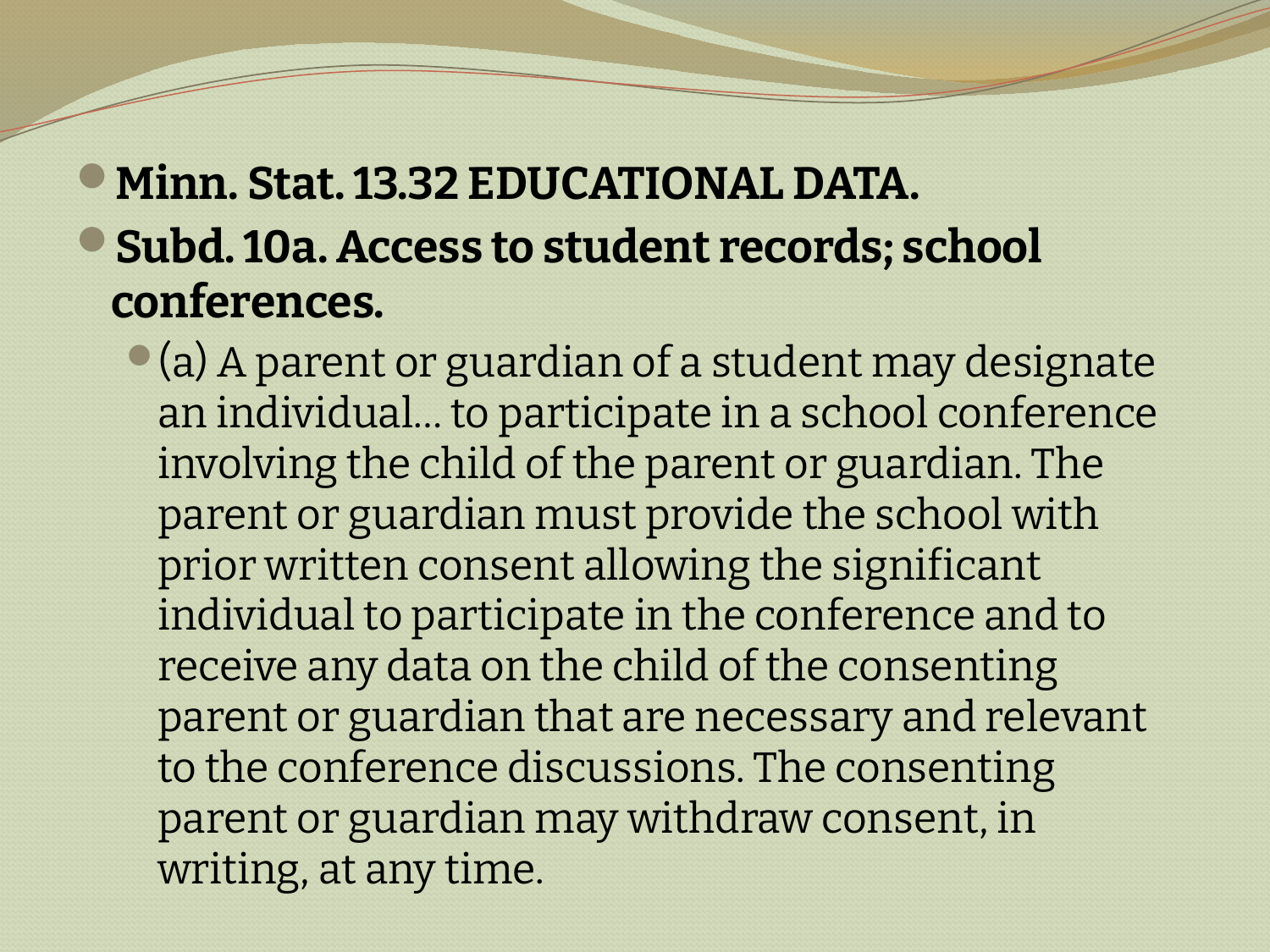

Minn. Stat. 13.32 EDUCATIONAL DATA.
Subd. 10a. Access to student records; school conferences.
(a) A parent or guardian of a student may designate an individual… to participate in a school conference involving the child of the parent or guardian. The parent or guardian must provide the school with prior written consent allowing the significant individual to participate in the conference and to receive any data on the child of the consenting parent or guardian that are necessary and relevant to the conference discussions. The consenting parent or guardian may withdraw consent, in writing, at any time.